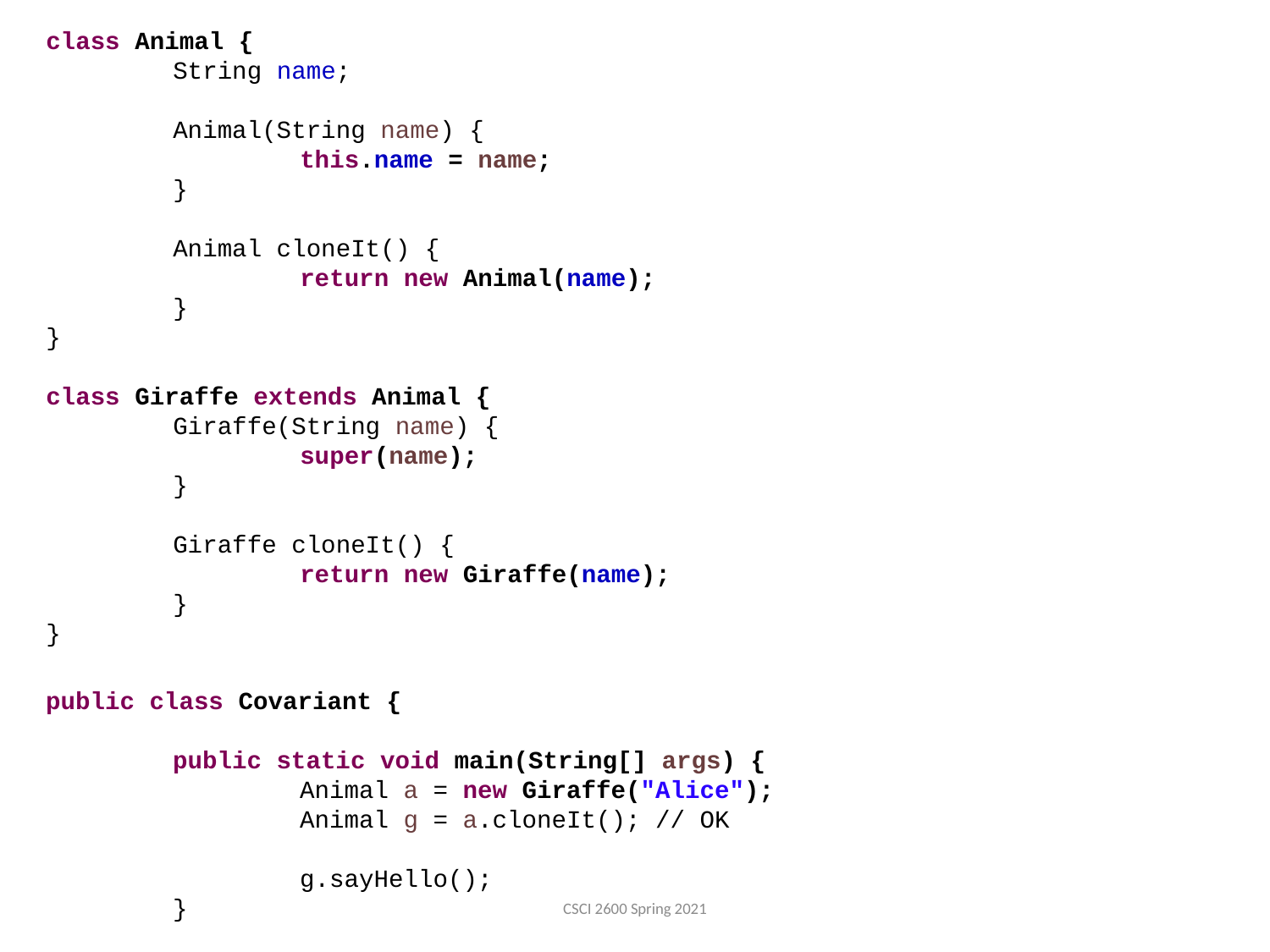

class Animal {
	String name;

	Animal(String name) {
		this.name = name;
	}

	Animal cloneIt() {
		return new Animal(name);
	}
}

class Giraffe extends Animal {
	Giraffe(String name) {
		super(name);
	}

	Giraffe cloneIt() {
		return new Giraffe(name);
	}
}

public class Covariant {

	public static void main(String[] args) {
		Animal a = new Giraffe("Alice");
		Animal g = a.cloneIt(); // OK

		g.sayHello();
	}

}
CSCI 2600 Spring 2021